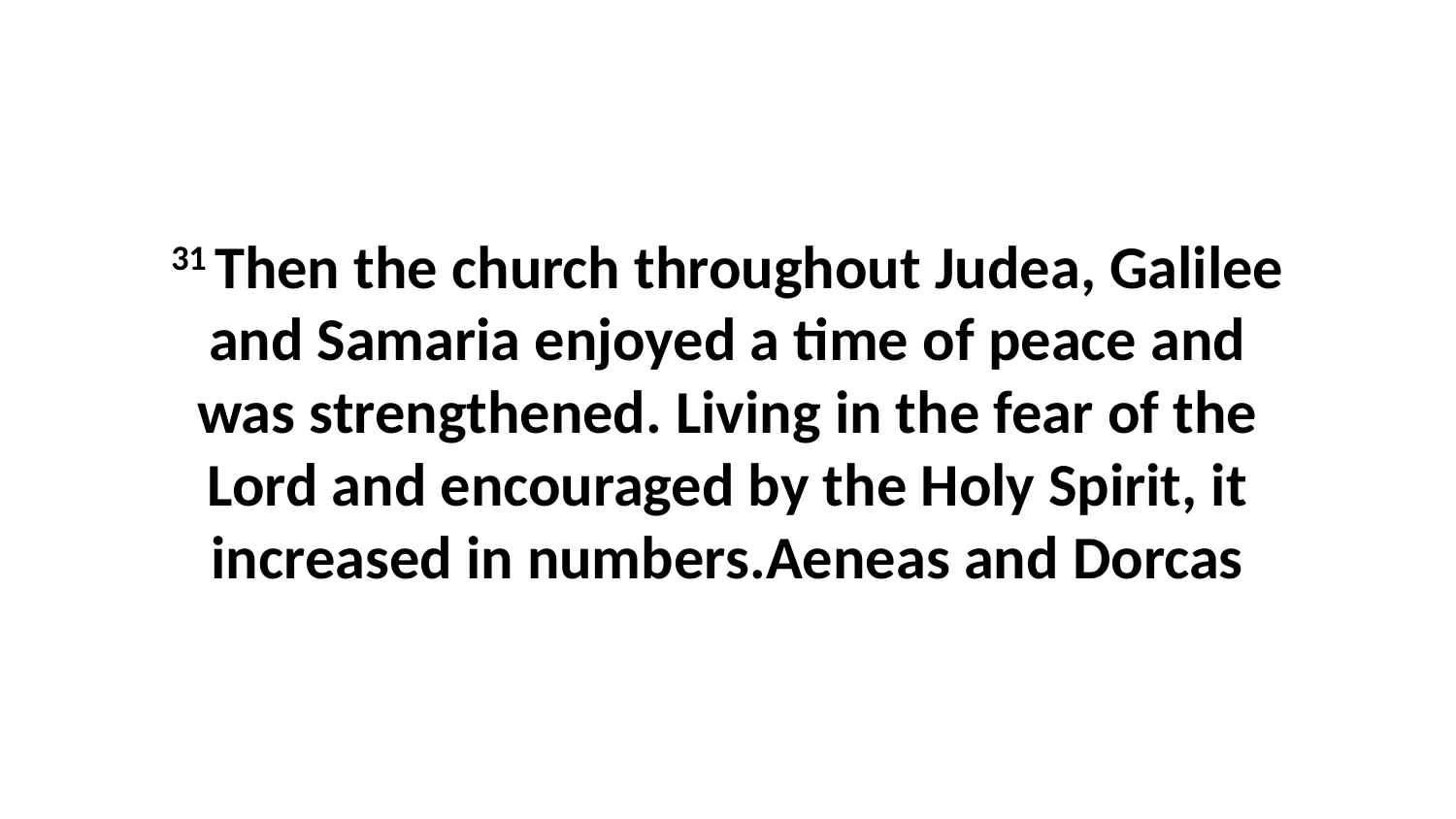

31 Then the church throughout Judea, Galilee and Samaria enjoyed a time of peace and was strengthened. Living in the fear of the Lord and encouraged by the Holy Spirit, it increased in numbers.Aeneas and Dorcas